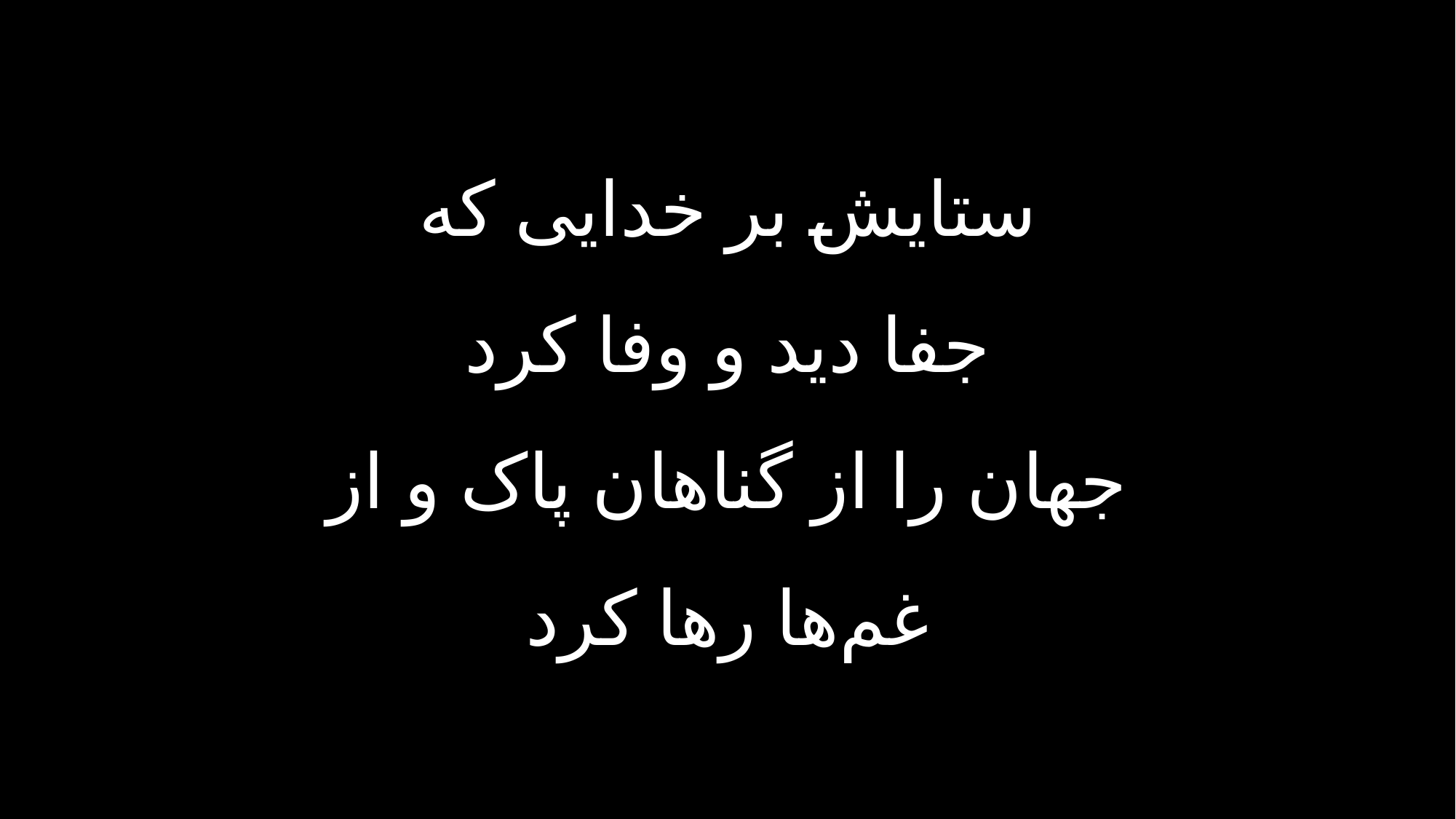

ستایش بر خدایی که
جفا دید و وفا کرد
جهان را از گناهان پاک و از
غم‌ها رها کرد